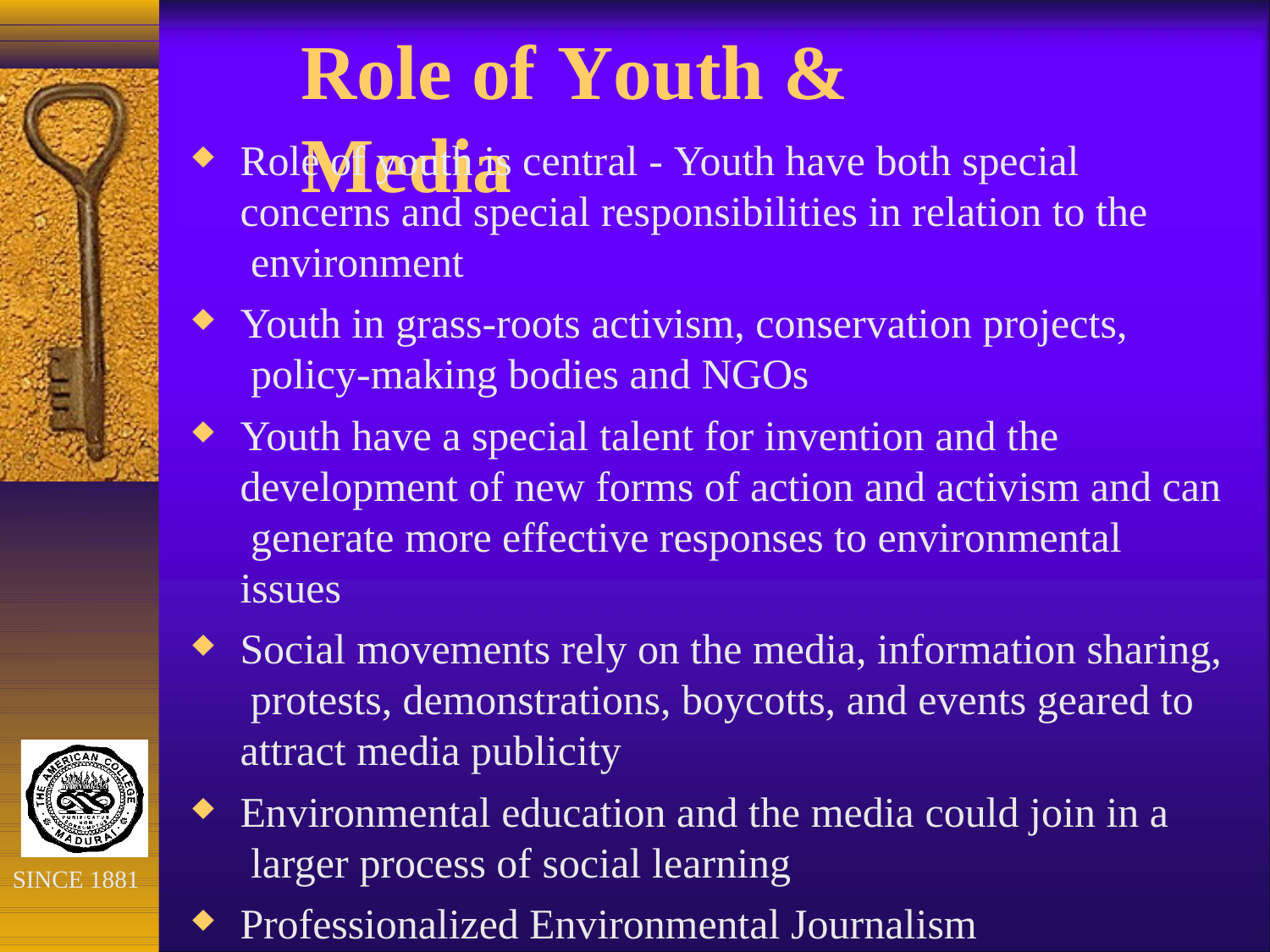

# Role of	Youth &	Media

Role of youth is central - Youth have both special  concerns and special responsibilities in relation to the  environment
Youth in grass-roots activism, conservation projects,  policy-making bodies and NGOs
Youth have a special talent for invention and the  development of new forms of action and activism and can  generate more effective responses to environmental issues
Social movements rely on the media, information sharing,  protests, demonstrations, boycotts, and events geared to  attract media publicity
Environmental education and the media could join in a  larger process of social learning
Professionalized Environmental Journalism

SINCE 1881